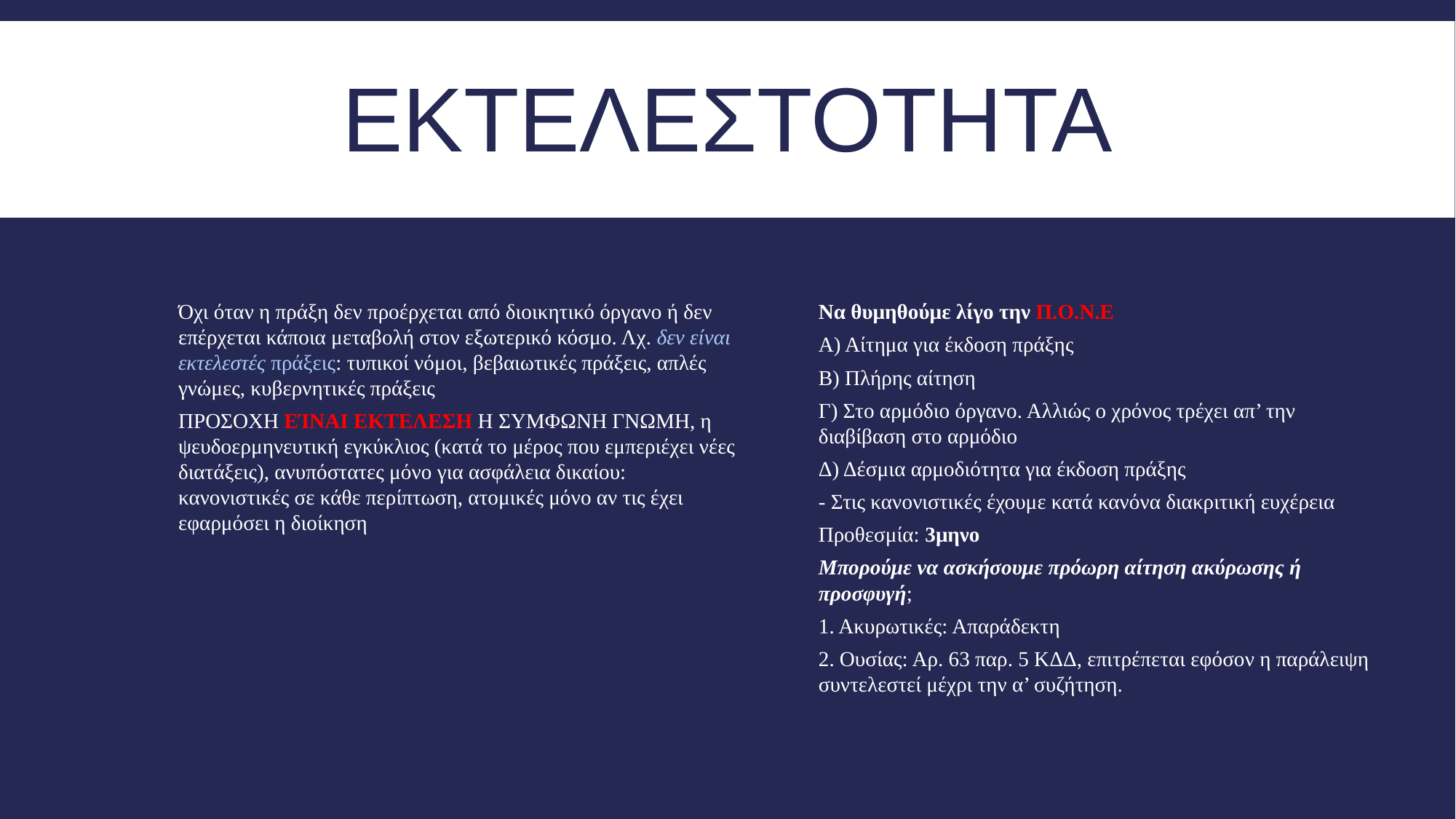

# ΕΚΤΕΛΕΣΤΟΤΗΤΑ

Όχι όταν η πράξη δεν προέρχεται από διοικητικό όργανο ή δεν επέρχεται κάποια μεταβολή στον εξωτερικό κόσμο. Λχ. δεν είναι εκτελεστές πράξεις: τυπικοί νόμοι, βεβαιωτικές πράξεις, απλές γνώμες, κυβερνητικές πράξεις
ΠΡΟΣΟΧΗ ΕΊΝΑΙ ΕΚΤΕΛΕΣΗ Η ΣΥΜΦΩΝΗ ΓΝΩΜΗ, η ψευδοερμηνευτική εγκύκλιος (κατά το μέρος που εμπεριέχει νέες διατάξεις), ανυπόστατες μόνο για ασφάλεια δικαίου: κανονιστικές σε κάθε περίπτωση, ατομικές μόνο αν τις έχει εφαρμόσει η διοίκηση

Να θυμηθούμε λίγο την Π.Ο.Ν.Ε
Α) Αίτημα για έκδοση πράξης
Β) Πλήρης αίτηση
Γ) Στο αρμόδιο όργανο. Αλλιώς ο χρόνος τρέχει απ’ την διαβίβαση στο αρμόδιο
Δ) Δέσμια αρμοδιότητα για έκδοση πράξης
- Στις κανονιστικές έχουμε κατά κανόνα διακριτική ευχέρεια
Προθεσμία: 3μηνο
Μπορούμε να ασκήσουμε πρόωρη αίτηση ακύρωσης ή προσφυγή;
1. Ακυρωτικές: Απαράδεκτη
2. Ουσίας: Αρ. 63 παρ. 5 ΚΔΔ, επιτρέπεται εφόσον η παράλειψη συντελεστεί μέχρι την α’ συζήτηση.